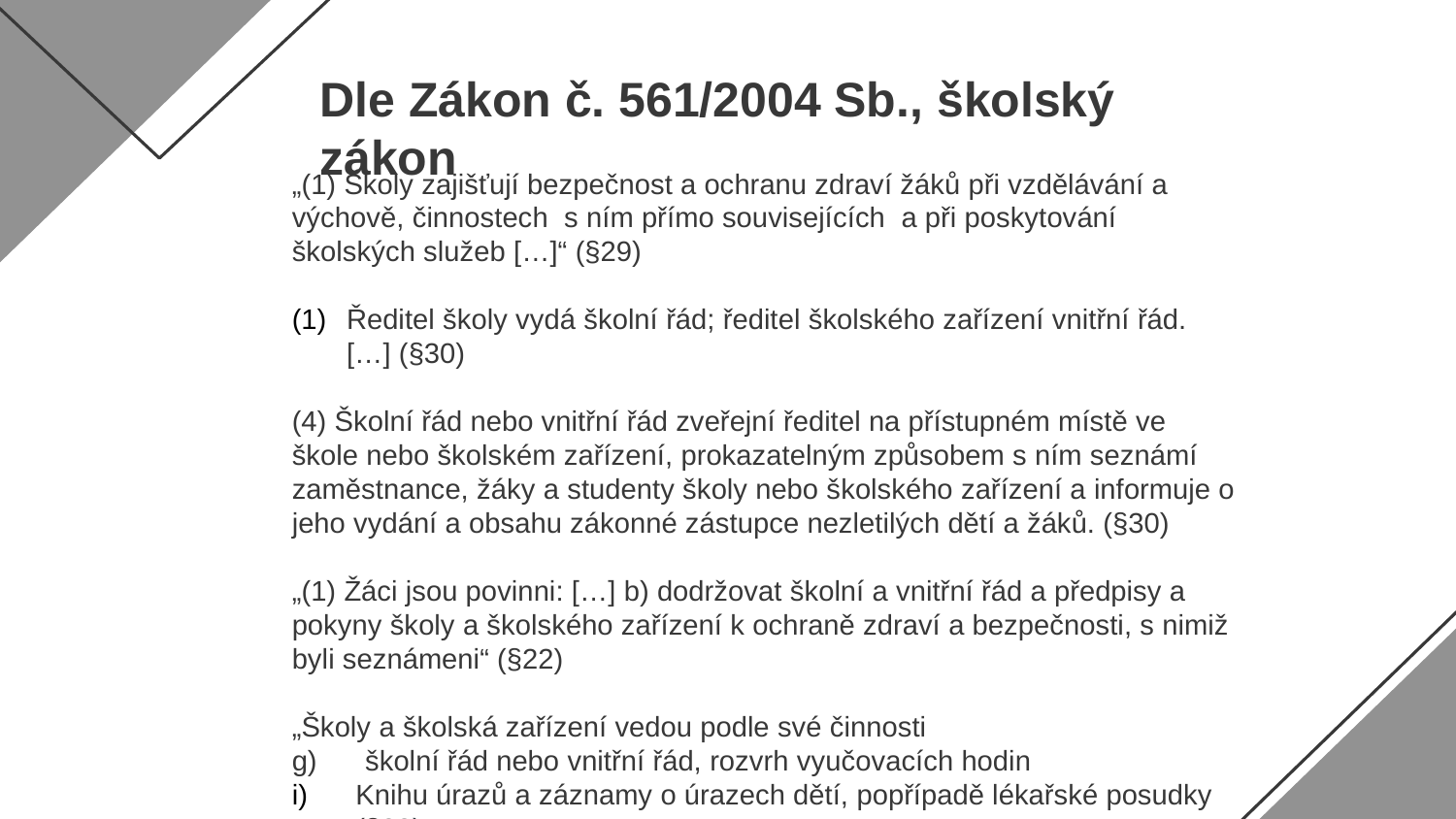

# Dle Zákon č. 561/2004 Sb., školský zákon
„(1) Školy zajišťují bezpečnost a ochranu zdraví žáků při vzdělávání a výchově, činnostech  s ním přímo souvisejících  a při poskytování školských služeb […]“ (§29)

Ředitel školy vydá školní řád; ředitel školského zařízení vnitřní řád. […] (§30)

(4) Školní řád nebo vnitřní řád zveřejní ředitel na přístupném místě ve škole nebo školském zařízení, prokazatelným způsobem s ním seznámí zaměstnance, žáky a studenty školy nebo školského zařízení a informuje o jeho vydání a obsahu zákonné zástupce nezletilých dětí a žáků. (§30)

„(1) Žáci jsou povinni: […] b) dodržovat školní a vnitřní řád a předpisy a pokyny školy a školského zařízení k ochraně zdraví a bezpečnosti, s nimiž byli seznámeni“ (§22)

„Školy a školská zařízení vedou podle své činnosti
g)      školní řád nebo vnitřní řád, rozvrh vyučovacích hodin
Knihu úrazů a záznamy o úrazech dětí, popřípadě lékařské posudky  (§28)